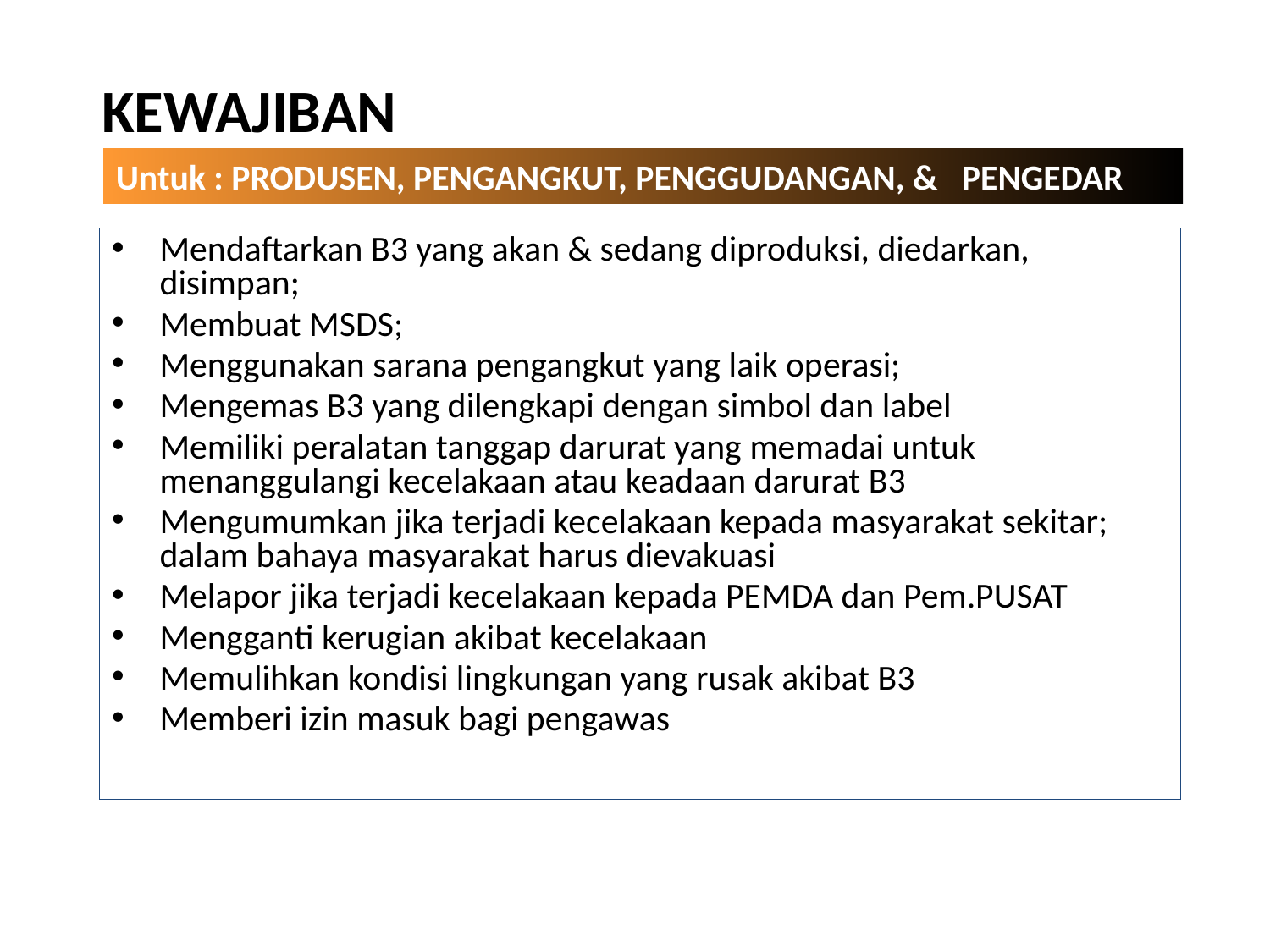

# KEWAJIBAN
Untuk : PRODUSEN, PENGANGKUT, PENGGUDANGAN, &   PENGEDAR
Mendaftarkan B3 yang akan & sedang diproduksi, diedarkan, disimpan;
Membuat MSDS;
Menggunakan sarana pengangkut yang laik operasi;
Mengemas B3 yang dilengkapi dengan simbol dan label
Memiliki peralatan tanggap darurat yang memadai untuk menanggulangi kecelakaan atau keadaan darurat B3
Mengumumkan jika terjadi kecelakaan kepada masyarakat sekitar; dalam bahaya masyarakat harus dievakuasi
Melapor jika terjadi kecelakaan kepada PEMDA dan Pem.PUSAT
Mengganti kerugian akibat kecelakaan
Memulihkan kondisi lingkungan yang rusak akibat B3
Memberi izin masuk bagi pengawas